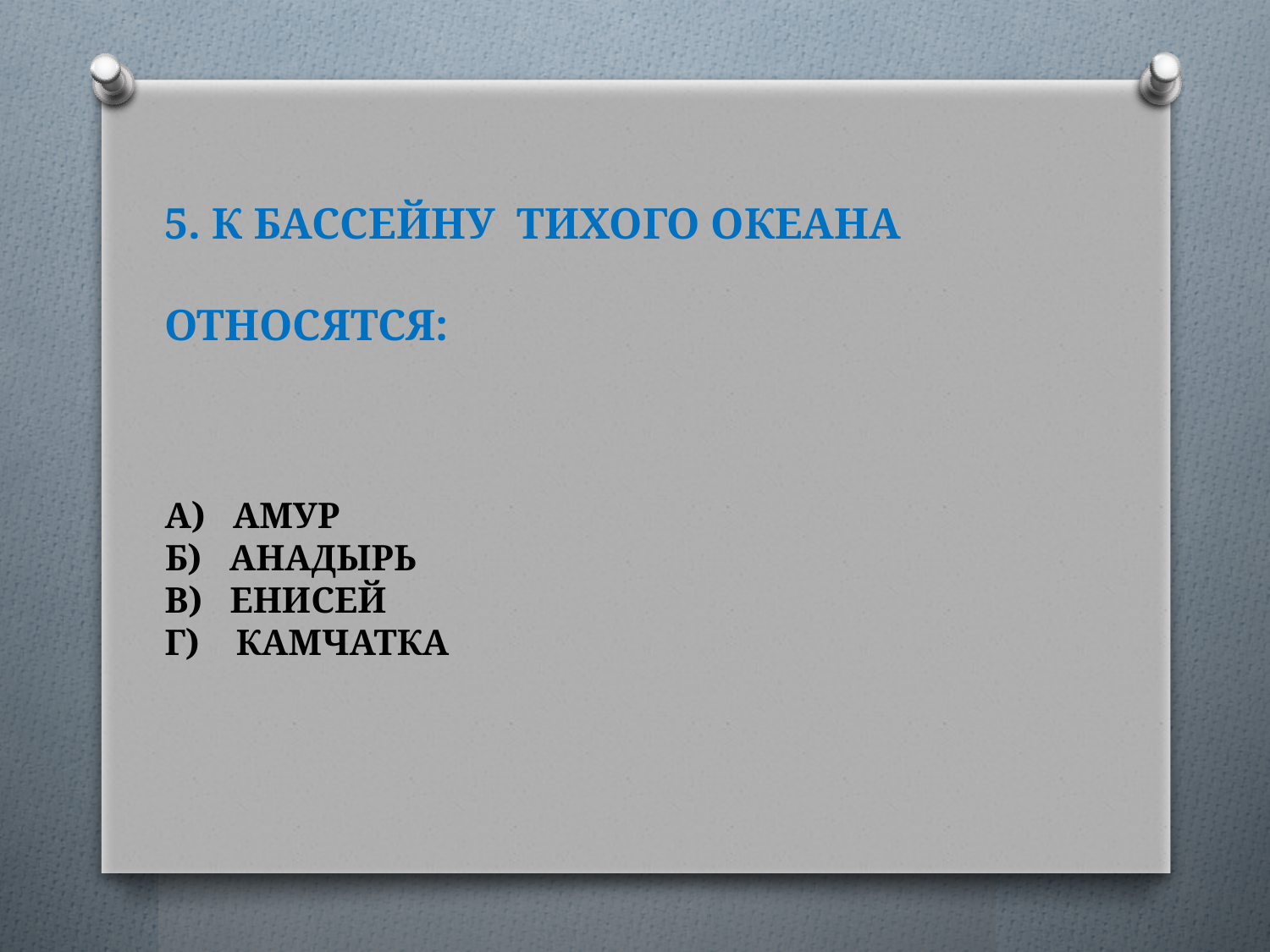

# 5. К БАССЕЙНУ  ТИХОГО ОКЕАНА ОТНОСЯТСЯ: А)   АМУР Б)   АНАДЫРЬ В)   ЕНИСЕЙ Г)    КАМЧАТКА